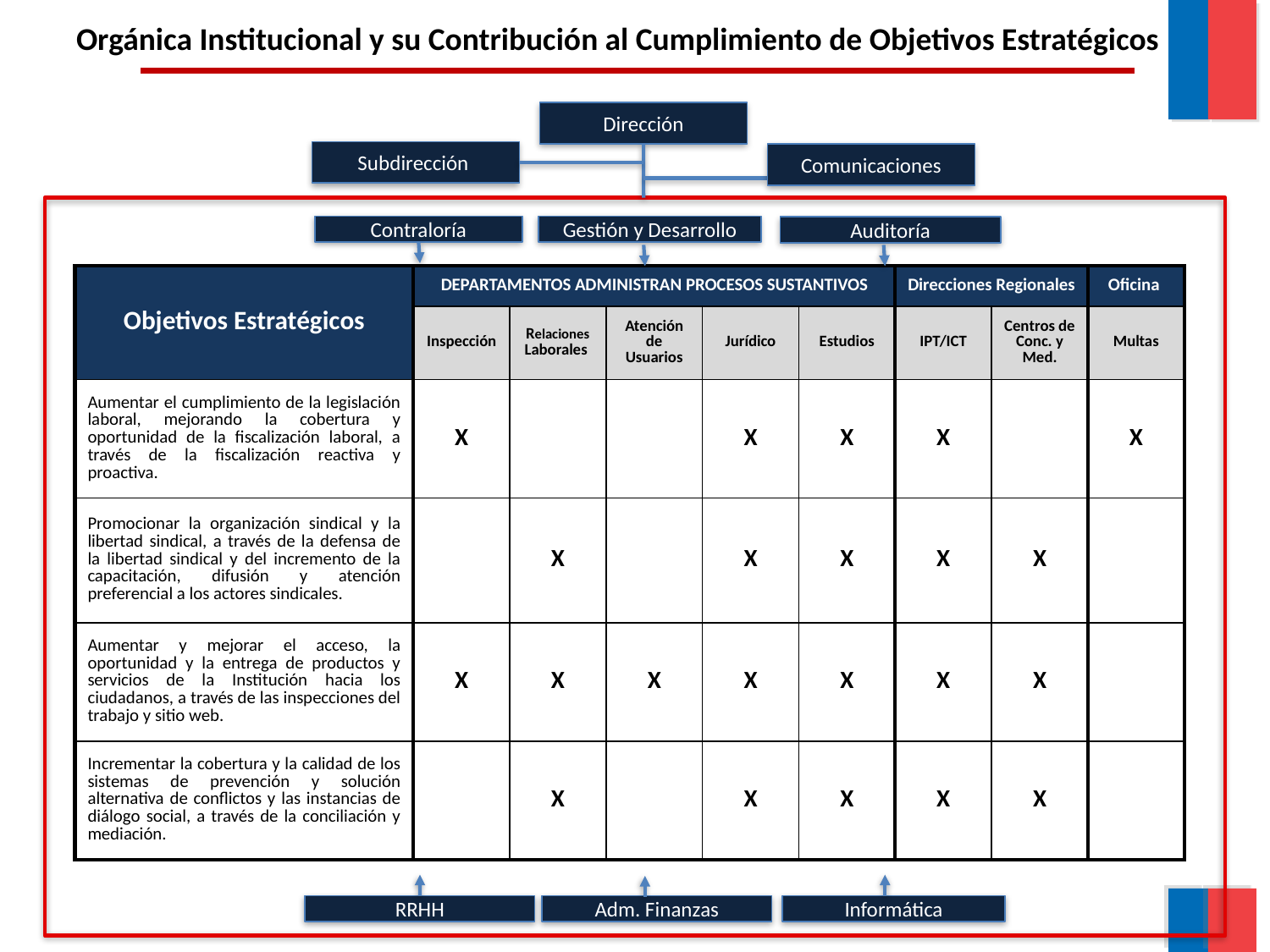

Orgánica Institucional y su Contribución al Cumplimiento de Objetivos Estratégicos
Dirección
Subdirección
Comunicaciones

Gestión y Desarrollo
Contraloría
Auditoría
| Objetivos Estratégicos | DEPARTAMENTOS ADMINISTRAN PROCESOS SUSTANTIVOS |  |  |  |  | Direcciones Regionales |  | Oficina |
| --- | --- | --- | --- | --- | --- | --- | --- | --- |
|  | Inspección | Relaciones Laborales | Atención de Usuarios | Jurídico | Estudios | IPT/ICT | Centros de Conc. y Med. | Multas |
| Aumentar el cumplimiento de la legislación laboral, mejorando la cobertura y oportunidad de la fiscalización laboral, a través de la fiscalización reactiva y proactiva. | X |  |  | X | X | X |  | X |
| Promocionar la organización sindical y la libertad sindical, a través de la defensa de la libertad sindical y del incremento de la capacitación, difusión y atención preferencial a los actores sindicales. |  | X |  | X | X | X | X |  |
| Aumentar y mejorar el acceso, la oportunidad y la entrega de productos y servicios de la Institución hacia los ciudadanos, a través de las inspecciones del trabajo y sitio web. | X | X | X | X | X | X | X |  |
| Incrementar la cobertura y la calidad de los sistemas de prevención y solución alternativa de conflictos y las instancias de diálogo social, a través de la conciliación y mediación. |  | X |  | X | X | X | X |  |

Informática
RRHH
Adm. Finanzas